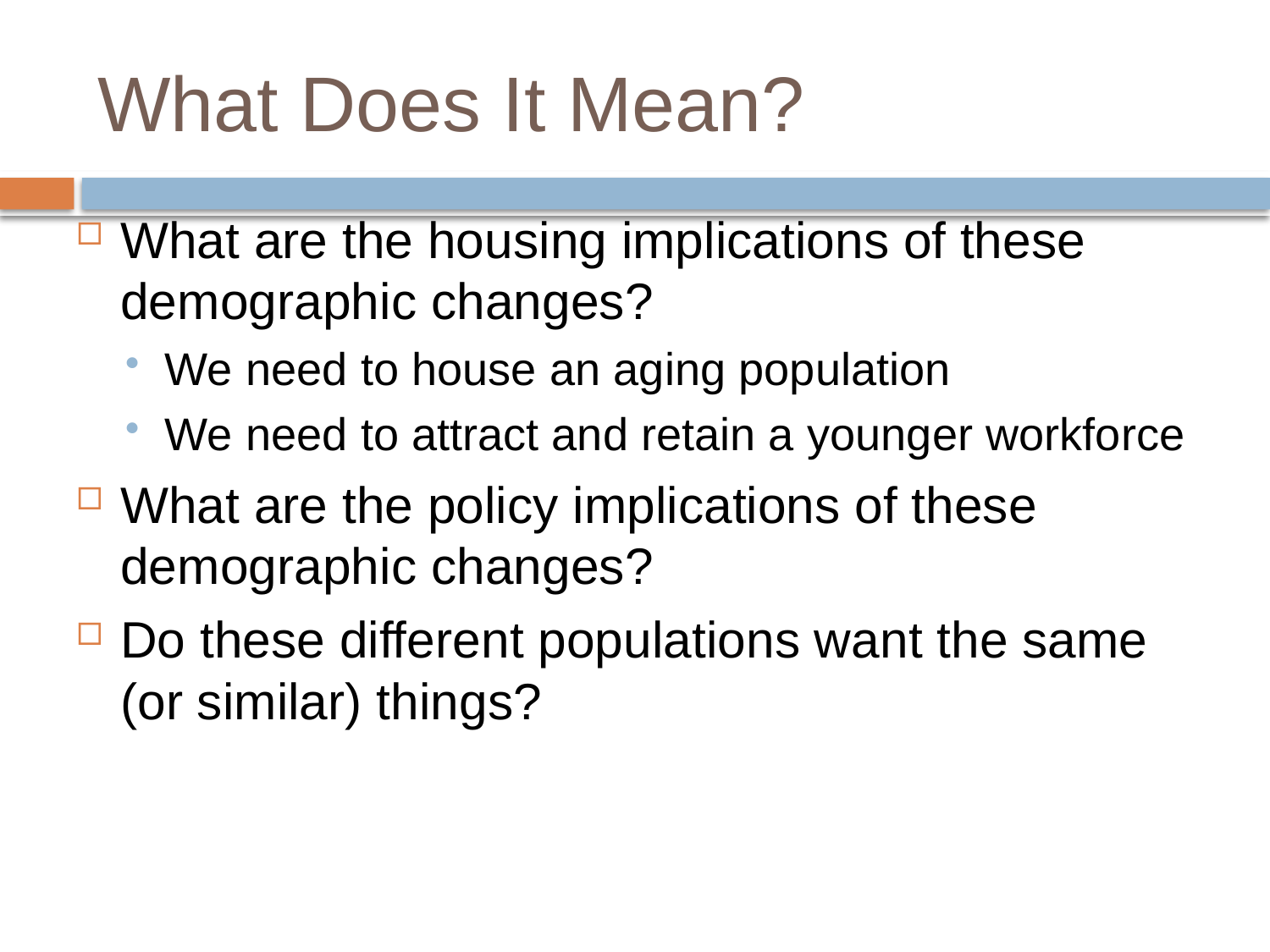

# What Does It Mean?
What are the housing implications of these demographic changes?
We need to house an aging population
We need to attract and retain a younger workforce
What are the policy implications of these demographic changes?
Do these different populations want the same (or similar) things?